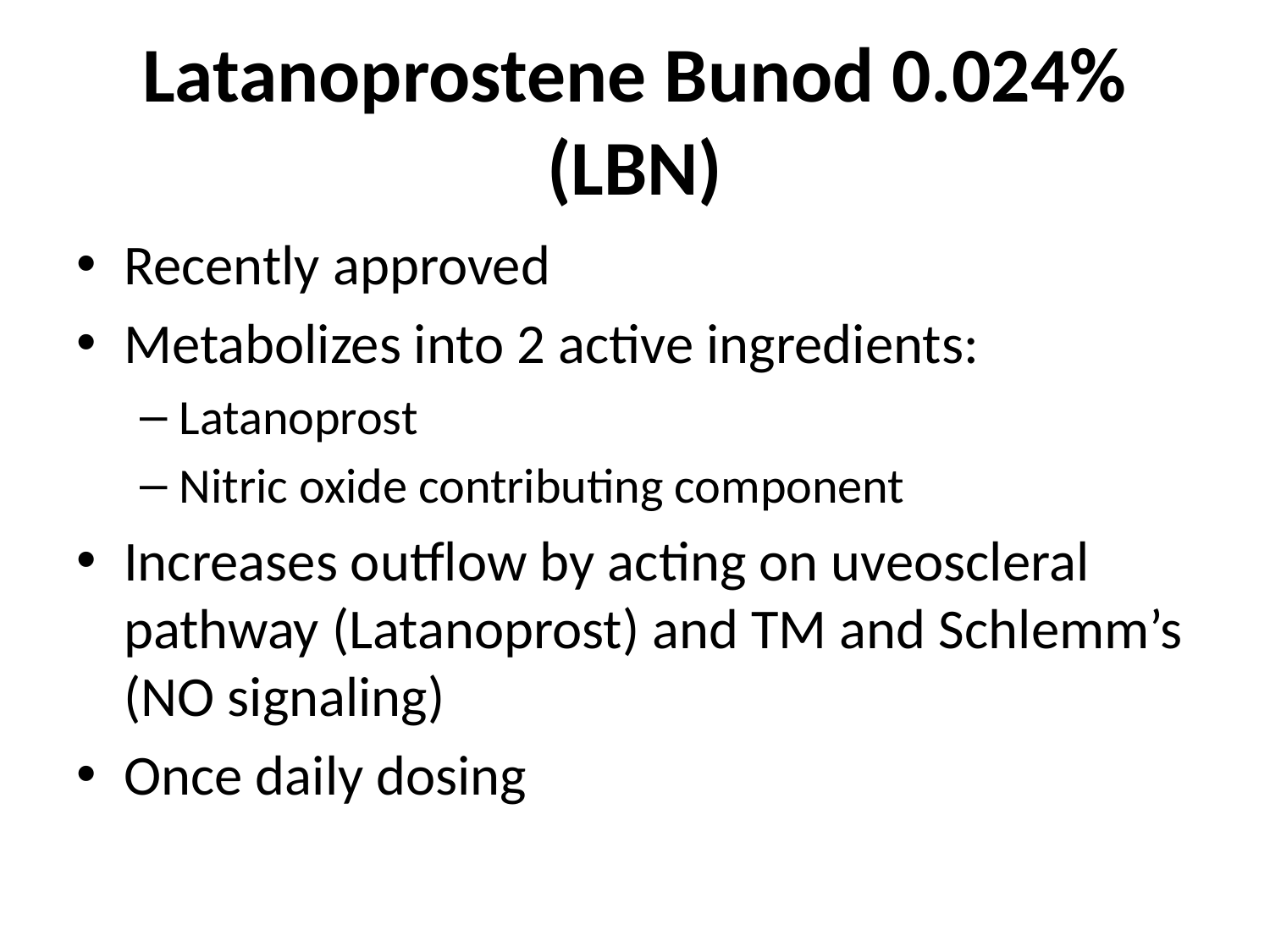

# Latanoprostene Bunod 0.024% (LBN)
Recently approved
Metabolizes into 2 active ingredients:
Latanoprost
Nitric oxide contributing component
Increases outflow by acting on uveoscleral pathway (Latanoprost) and TM and Schlemm’s (NO signaling)
Once daily dosing